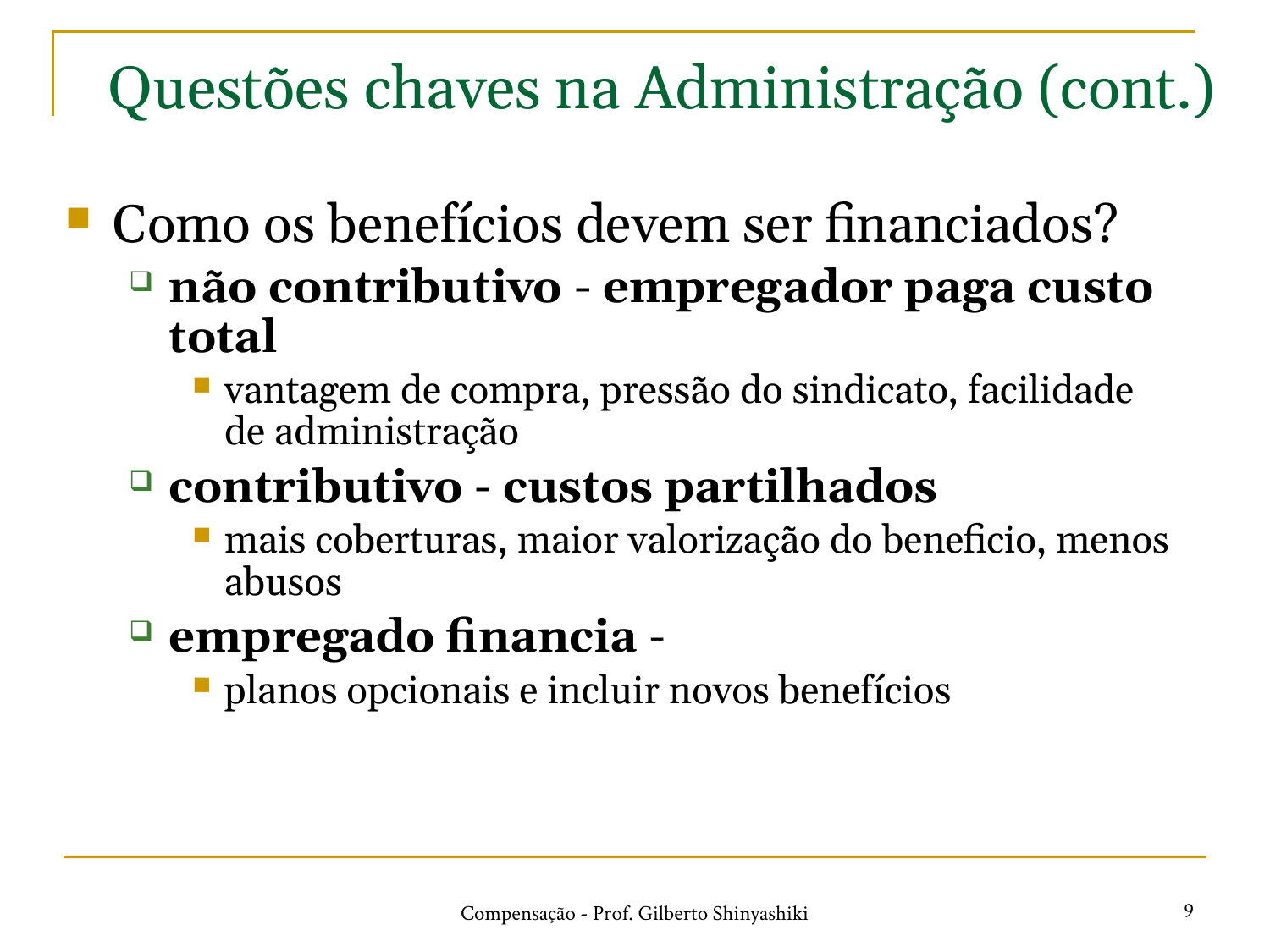

# Questões chaves na Administração (cont.)
Como os benefícios devem ser financiados?
não contributivo - empregador paga custo total
vantagem de compra, pressão do sindicato, facilidade de administração
contributivo - custos partilhados
mais coberturas, maior valorização do beneficio, menos abusos
empregado financia -
planos opcionais e incluir novos benefícios
9
Compensação - Prof. Gilberto Shinyashiki